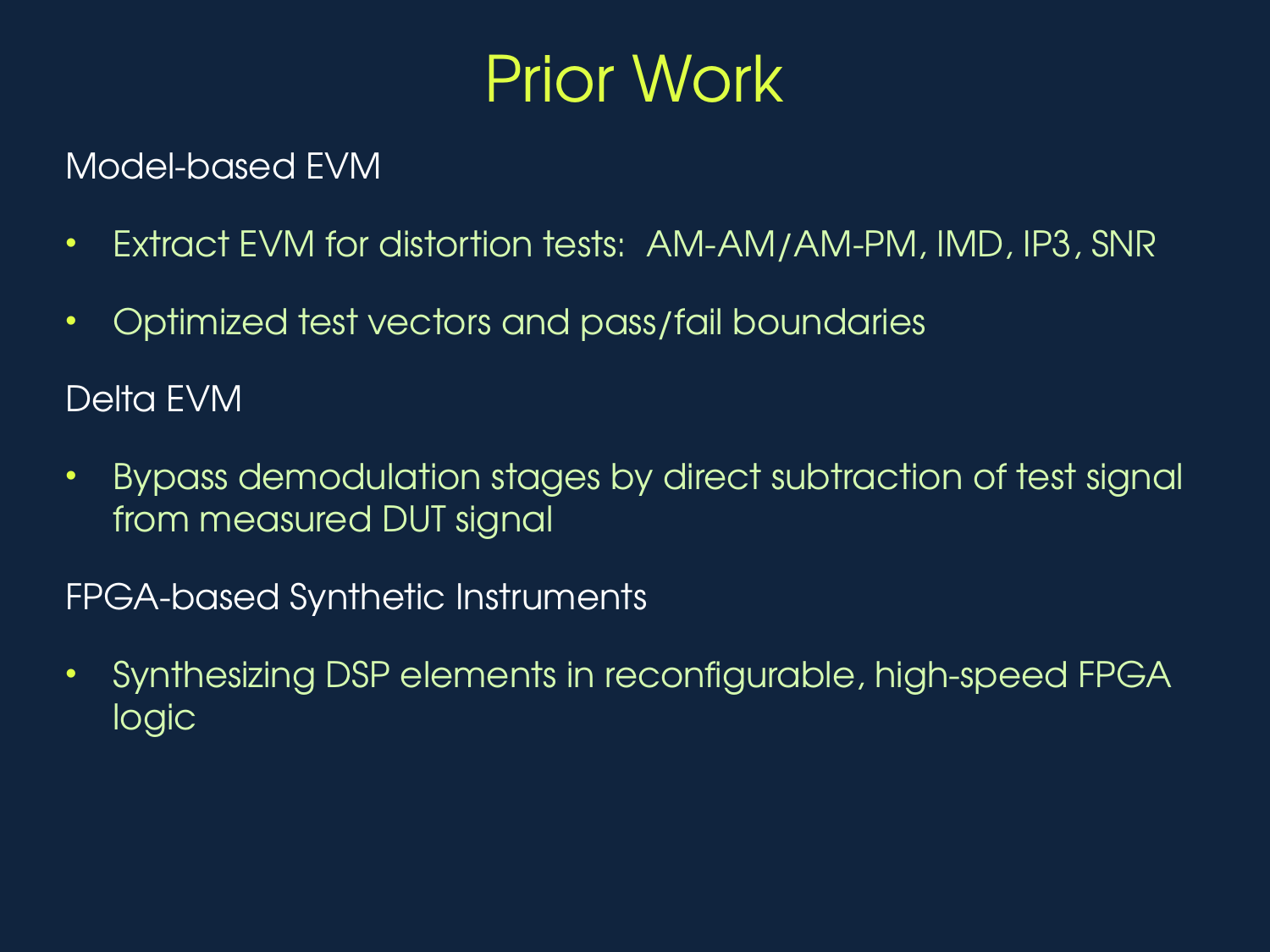

# Prior Work
Model-based EVM
Extract EVM for distortion tests:  AM-AM/AM-PM, IMD, IP3, SNR
Optimized test vectors and pass/fail boundaries
Delta EVM
Bypass demodulation stages by direct subtraction of test signal from measured DUT signal
FPGA-based Synthetic Instruments
Synthesizing DSP elements in reconfigurable, high-speed FPGA logic